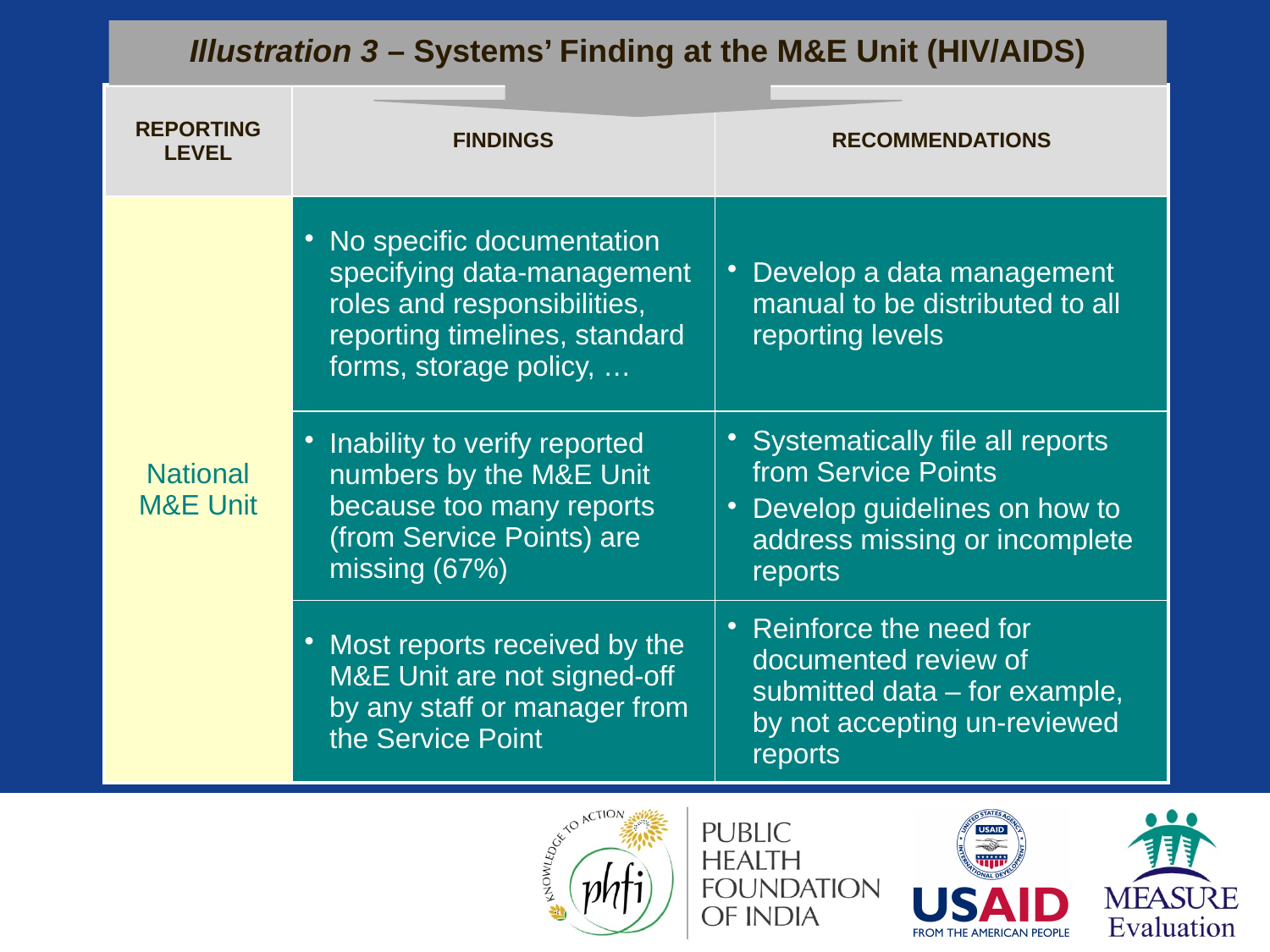

Illustration 3 – Systems’ Finding at the M&E Unit (HIV/AIDS)
| REPORTING LEVEL | FINDINGS | RECOMMENDATIONS |
| --- | --- | --- |
| National M&E Unit | No specific documentation specifying data-management roles and responsibilities, reporting timelines, standard forms, storage policy, … | Develop a data management manual to be distributed to all reporting levels |
|  | Inability to verify reported numbers by the M&E Unit because too many reports (from Service Points) are missing (67%) | Systematically file all reports from Service Points Develop guidelines on how to address missing or incomplete reports |
|  | Most reports received by the M&E Unit are not signed-off by any staff or manager from the Service Point | Reinforce the need for documented review of submitted data – for example, by not accepting un-reviewed reports |